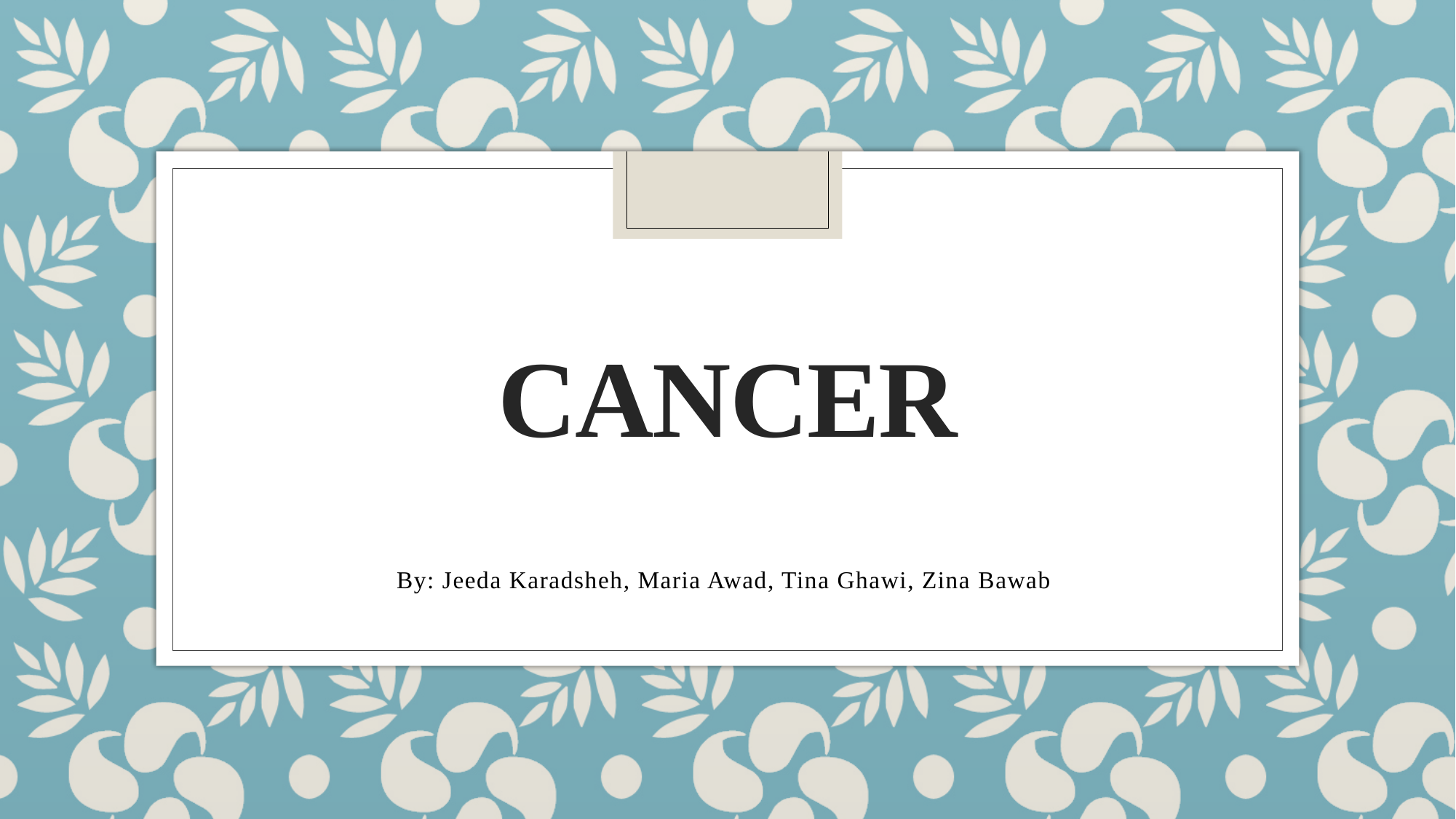

# Cancer
By: Jeeda Karadsheh, Maria Awad, Tina Ghawi, Zina Bawab